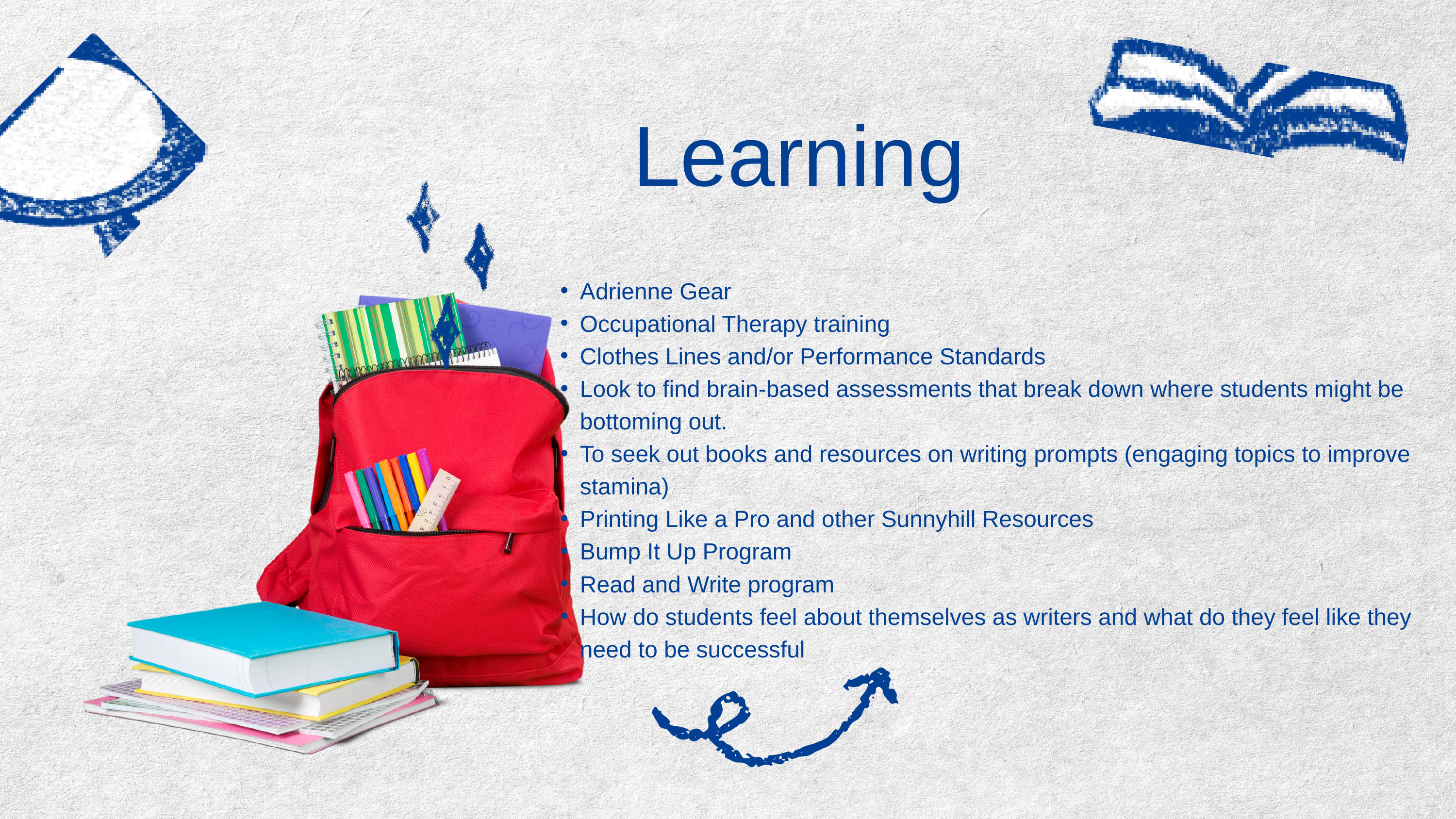

Learning

Adrienne Gear
Occupational Therapy training
Clothes Lines and/or Performance Standards
Look to find brain-based assessments that break down where students might be bottoming out.
To seek out books and resources on writing prompts (engaging topics to improve stamina)
Printing Like a Pro and other Sunnyhill Resources
Bump It Up Program
Read and Write program
How do students feel about themselves as writers and what do they feel like they need to be successful